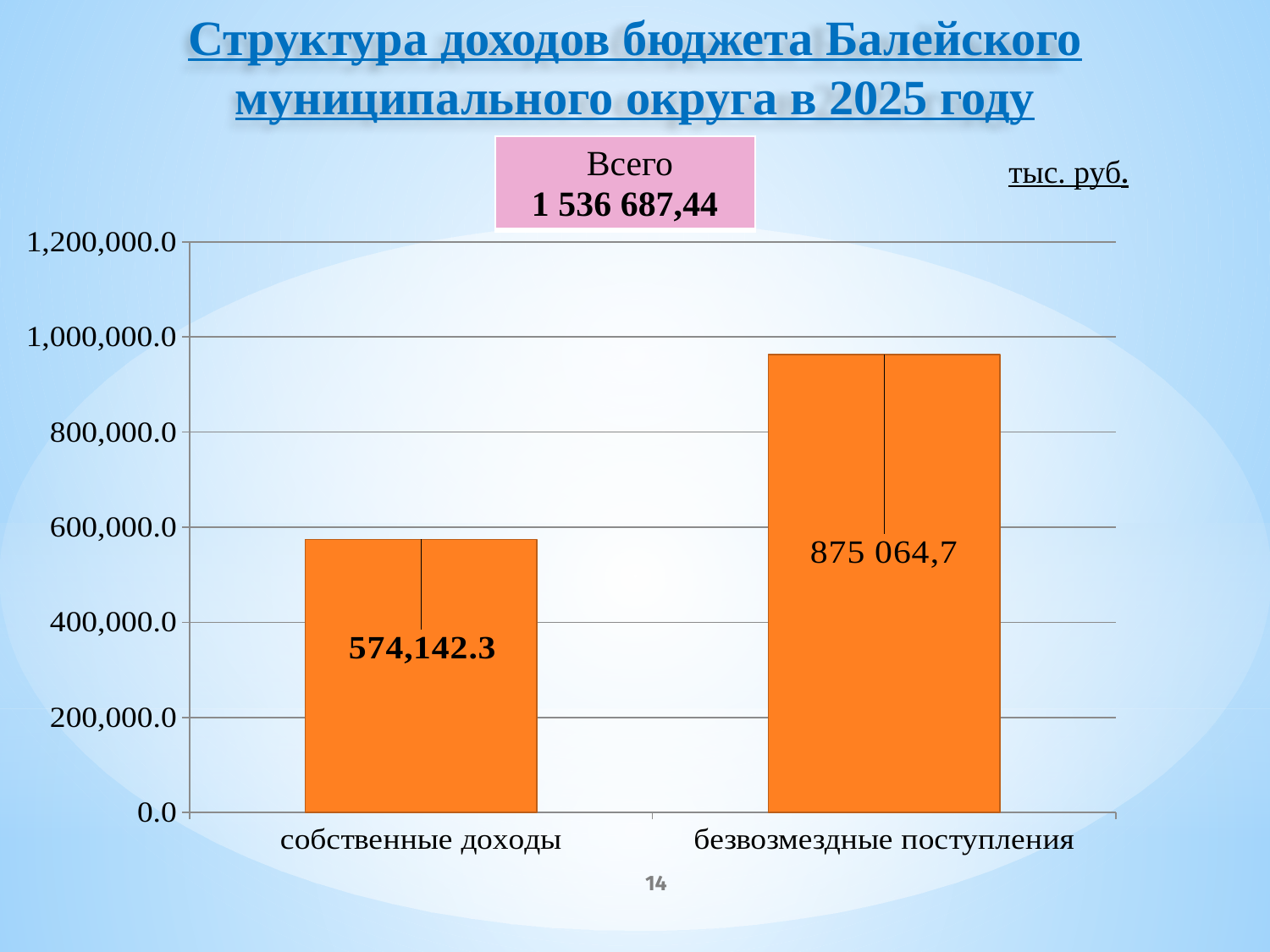

# Структура доходов бюджета Балейского муниципального округа в 2025 году
| Всего 1 536 687,44 |
| --- |
тыс. руб.

### Chart

| Category | 2024 |
|---|---|
| собственные доходы | 574142.32 |
| безвозмездные поступления | 962545.11 |
14